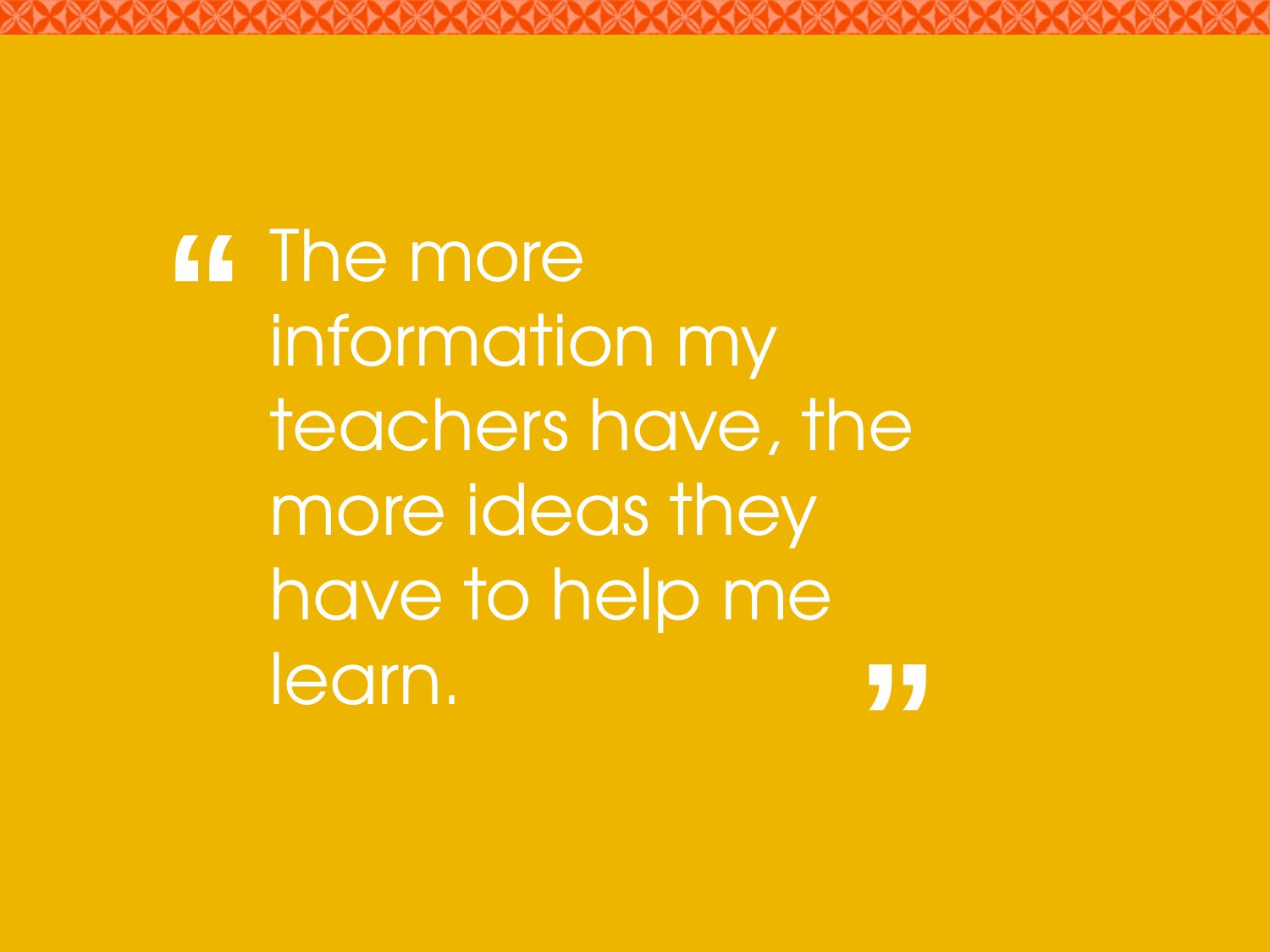

“
# The more information my teachers have, the more ideas they have to help me learn.
”